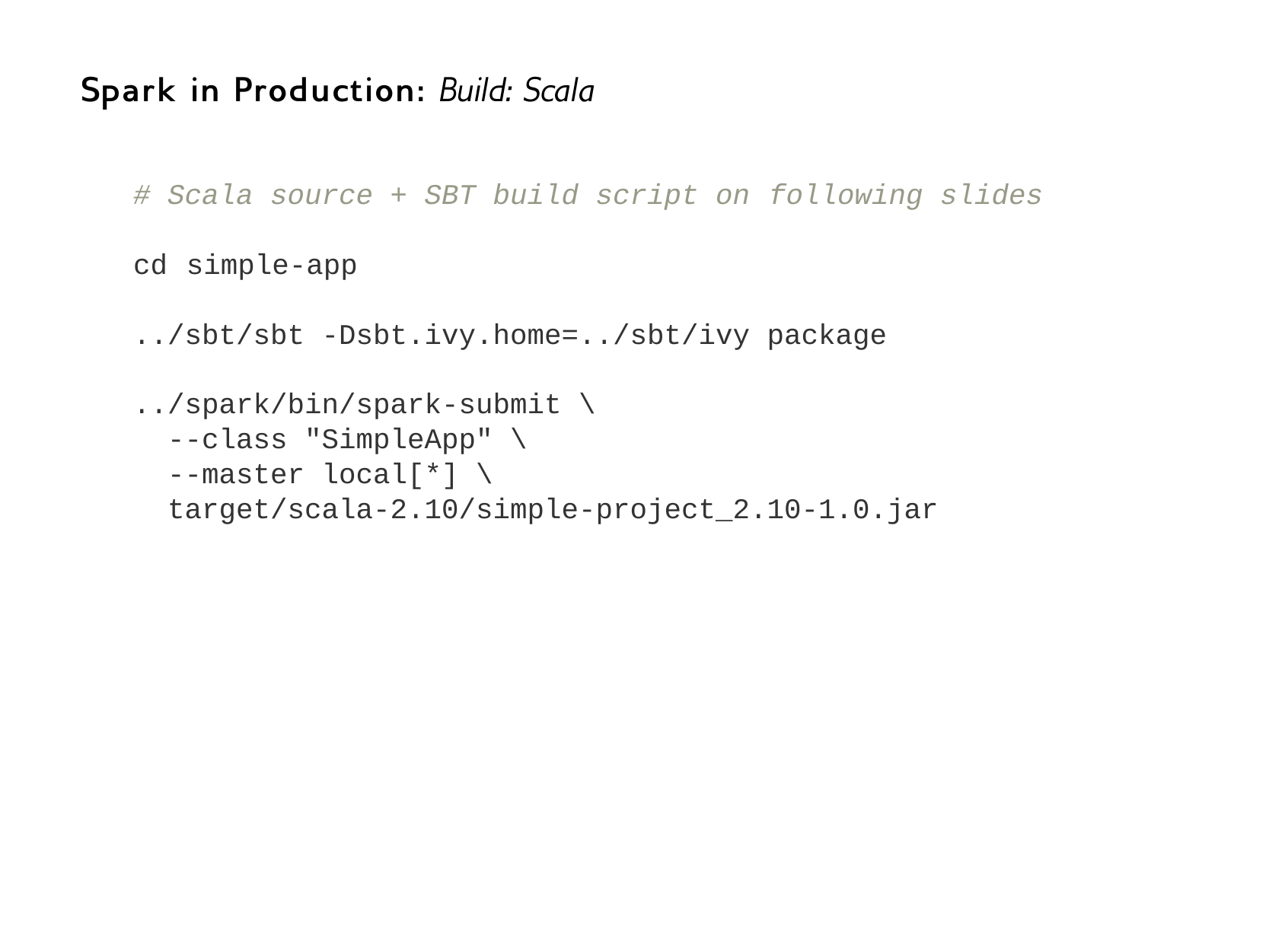

# Spark in Production: Build: Scala
# Scala source + SBT build script on	following slides

cd	simple-app

../sbt/sbt -Dsbt.ivy.home=../sbt/ivy package

../spark/bin/spark-submit \
--class "SimpleApp" \
--master local[*] \
target/scala-2.10/simple-project_2.10-1.0.jar